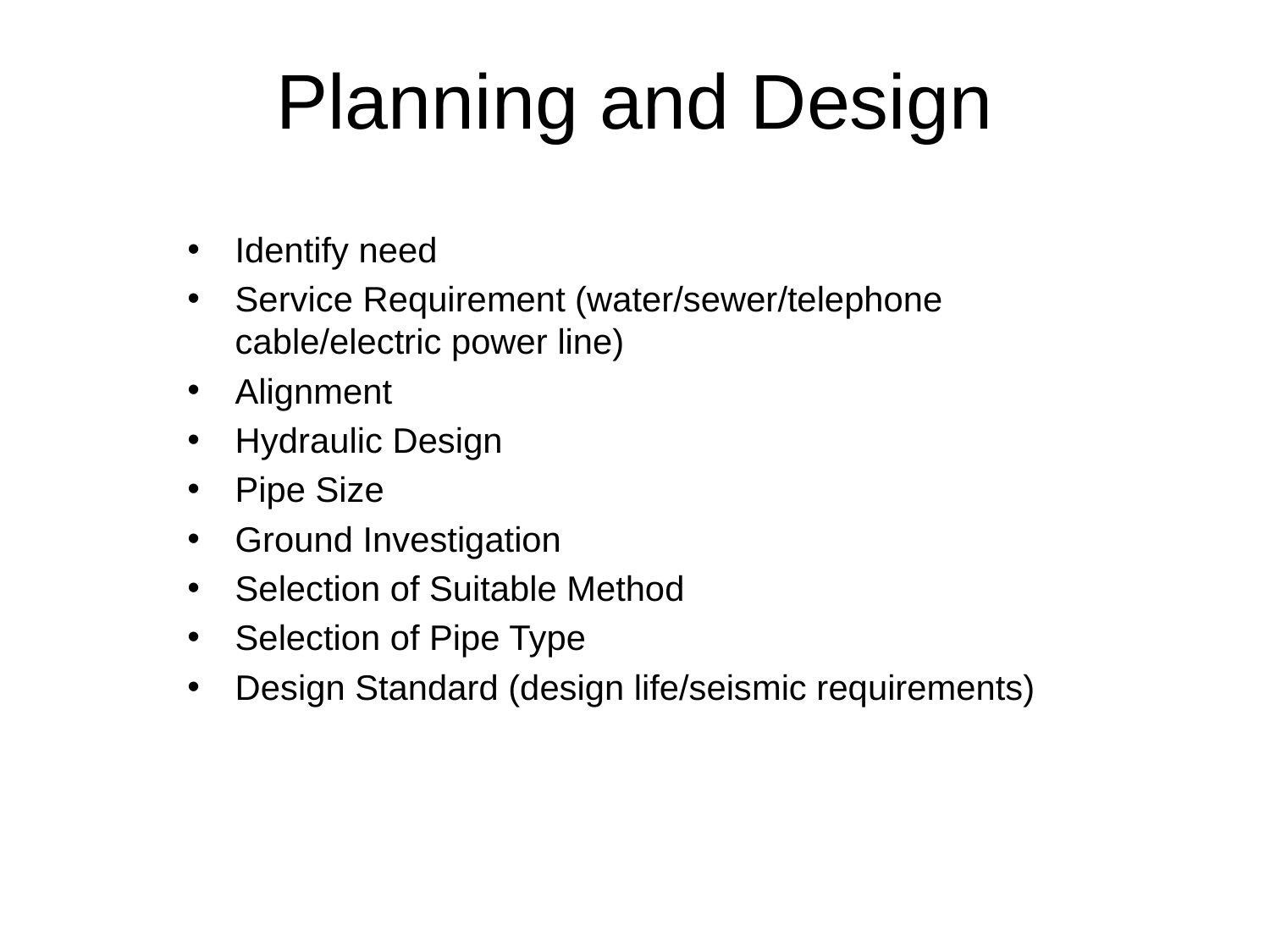

# Planning and Design

Identify need
Service Requirement (water/sewer/telephone cable/electric power line)
Alignment
Hydraulic Design
Pipe Size
Ground Investigation
Selection of Suitable Method
Selection of Pipe Type
Design Standard (design life/seismic requirements)